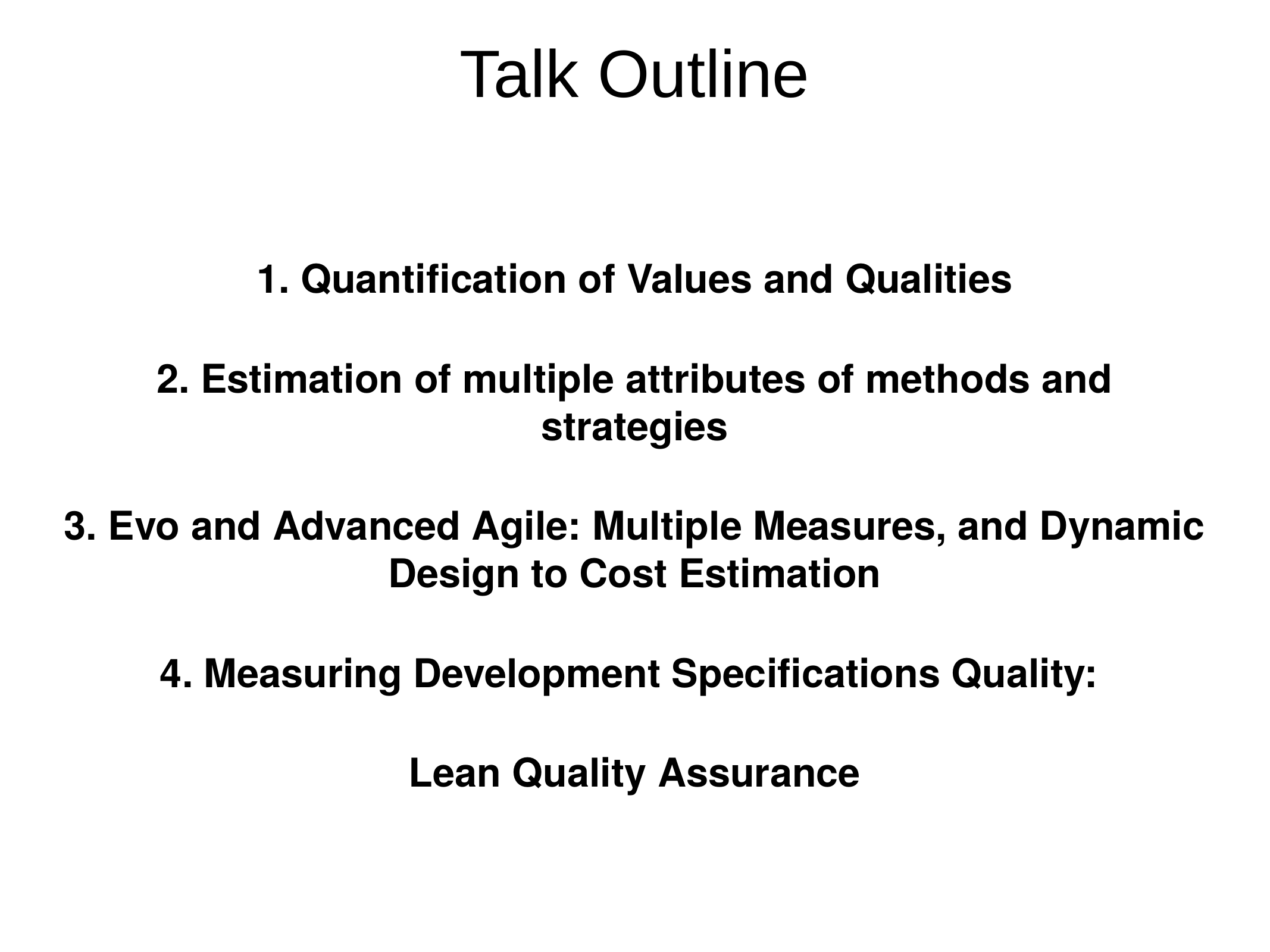

# Talk Outline
1. Quantification of Values and Qualities
2. Estimation of multiple attributes of methods and strategies
3. Evo and Advanced Agile: Multiple Measures, and Dynamic Design to Cost Estimation
4. Measuring Development Specifications Quality:
Lean Quality Assurance
6